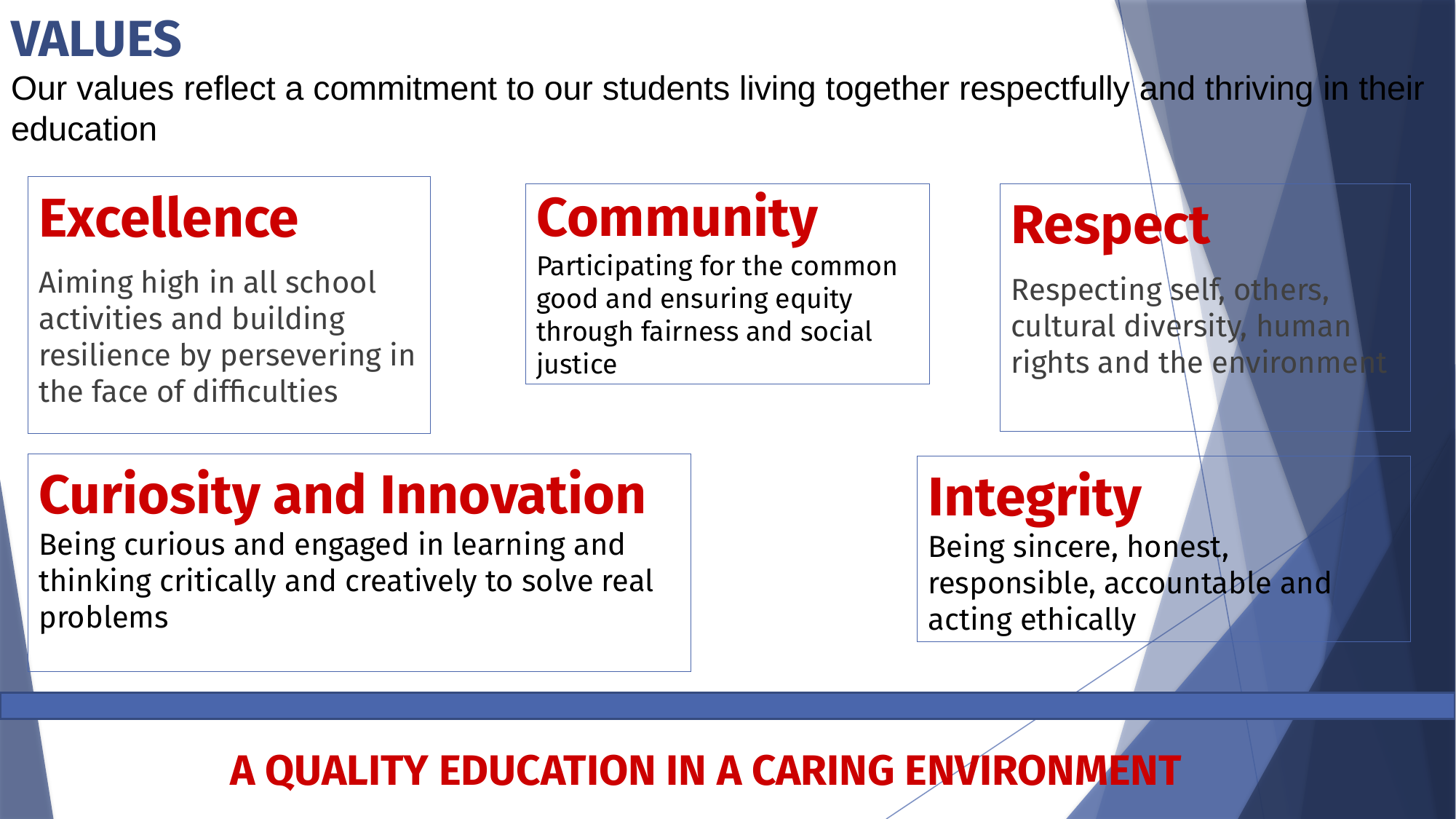

# VALUES Our values reflect a commitment to our students living together respectfully and thriving in their education

Excellence
Aiming high in all school activities and building resilience by persevering in the face of difficulties
Community
Participating for the common good and ensuring equity through fairness and social justice
Respect
Respecting self, others, cultural diversity, human rights and the environment
Curiosity and Innovation
Being curious and engaged in learning and thinking critically and creatively to solve real problems

Integrity
Being sincere, honest, responsible, accountable and acting ethically

A QUALITY EDUCATION IN A CARING ENVIRONMENT